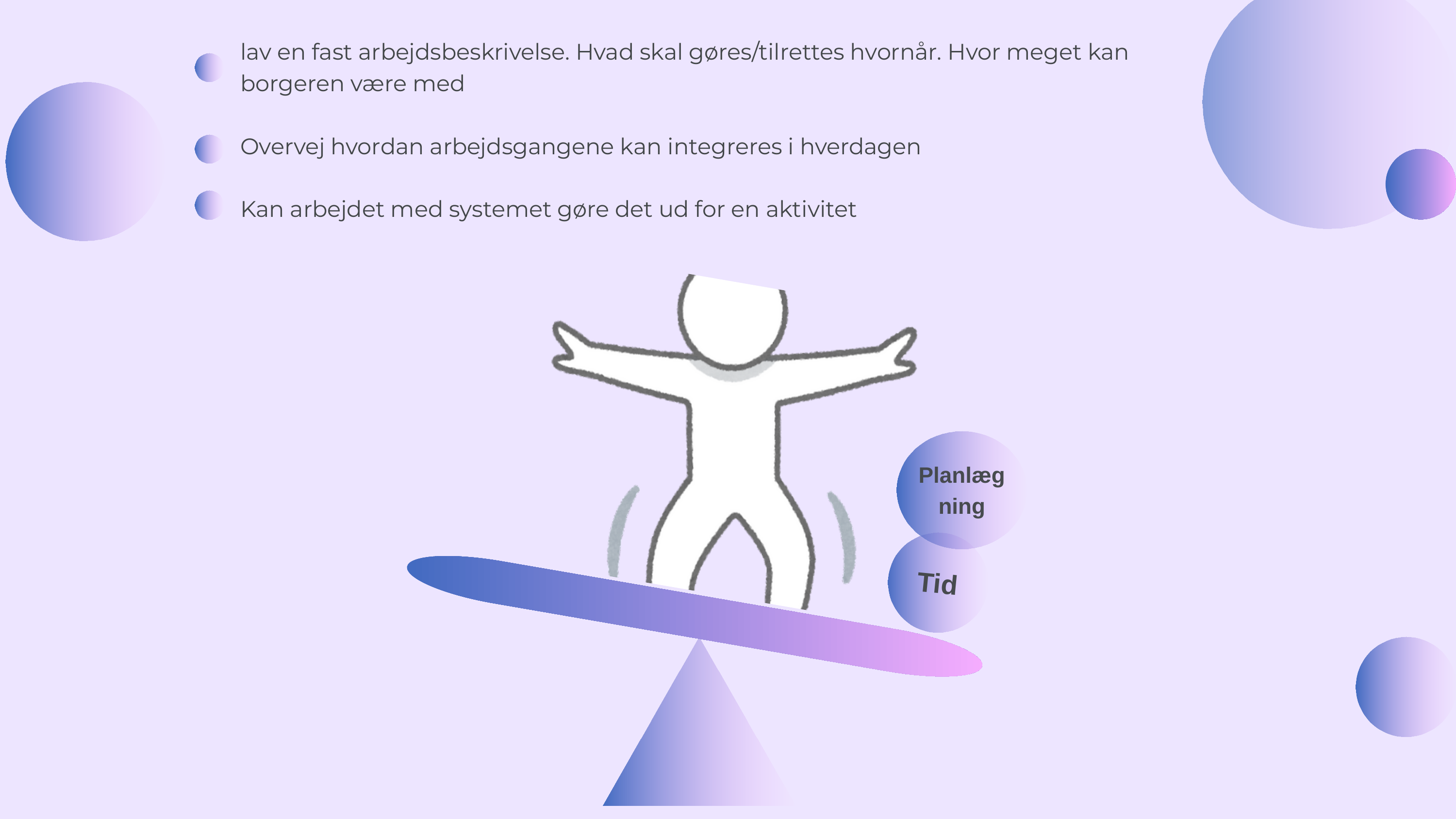

lav en fast arbejdsbeskrivelse. Hvad skal gøres/tilrettes hvornår. Hvor meget kan borgeren være med

Overvej hvordan arbejdsgangene kan integreres i hverdagen

Kan arbejdet med systemet gøre det ud for en aktivitet

Tid

Planlægning